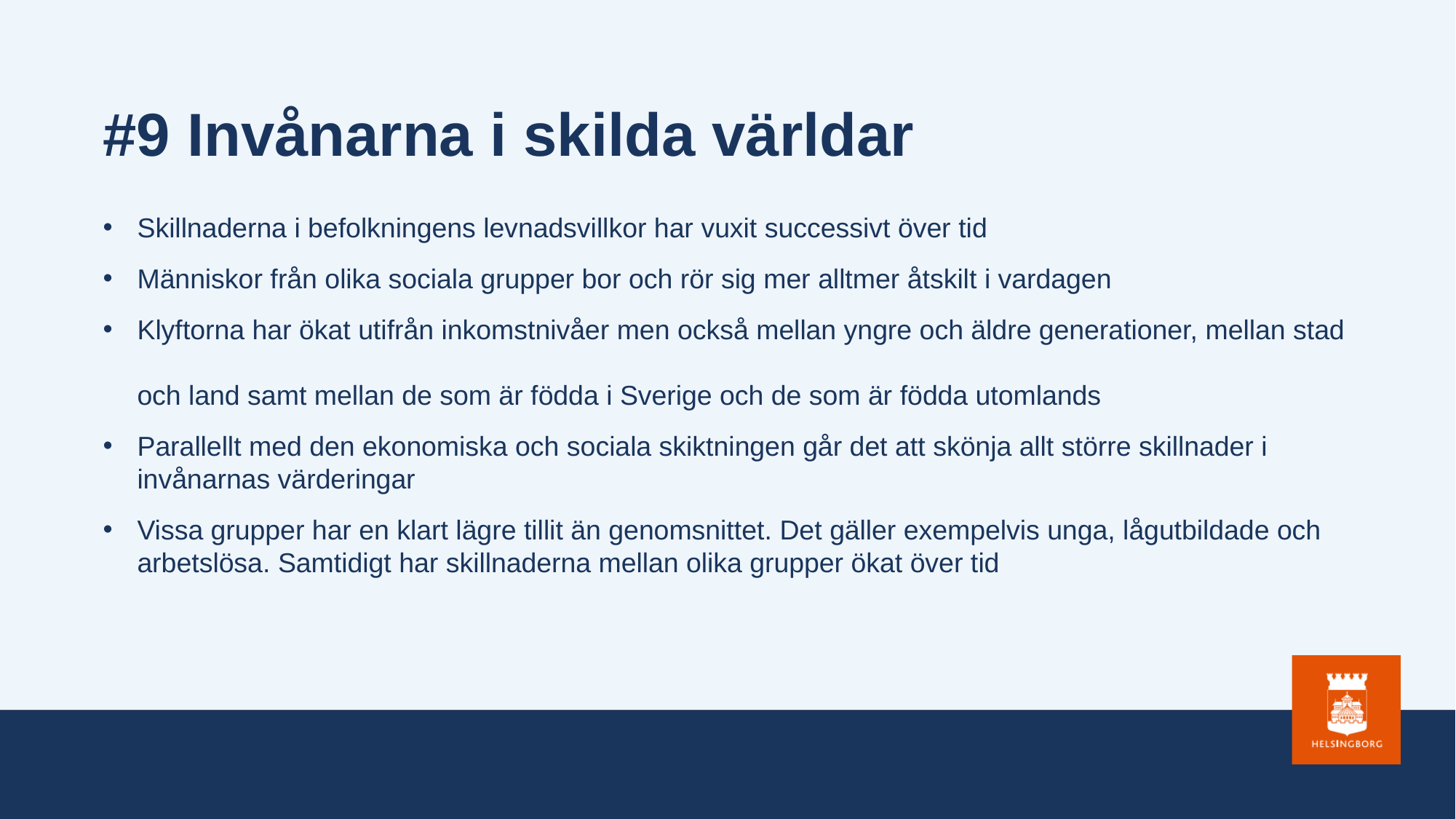

# #9 Invånarna i skilda världar
Skillnaderna i befolkningens levnadsvillkor har vuxit successivt över tid
Människor från olika sociala grupper bor och rör sig mer alltmer åtskilt i vardagen
Klyftorna har ökat utifrån inkomstnivåer men också mellan yngre och äldre generationer, mellan stad
och land samt mellan de som är födda i Sverige och de som är födda utomlands
Parallellt med den ekonomiska och sociala skiktningen går det att skönja allt större skillnader i
invånarnas värderingar
Vissa grupper har en klart lägre tillit än genomsnittet. Det gäller exempelvis unga, lågutbildade och arbetslösa. Samtidigt har skillnaderna mellan olika grupper ökat över tid